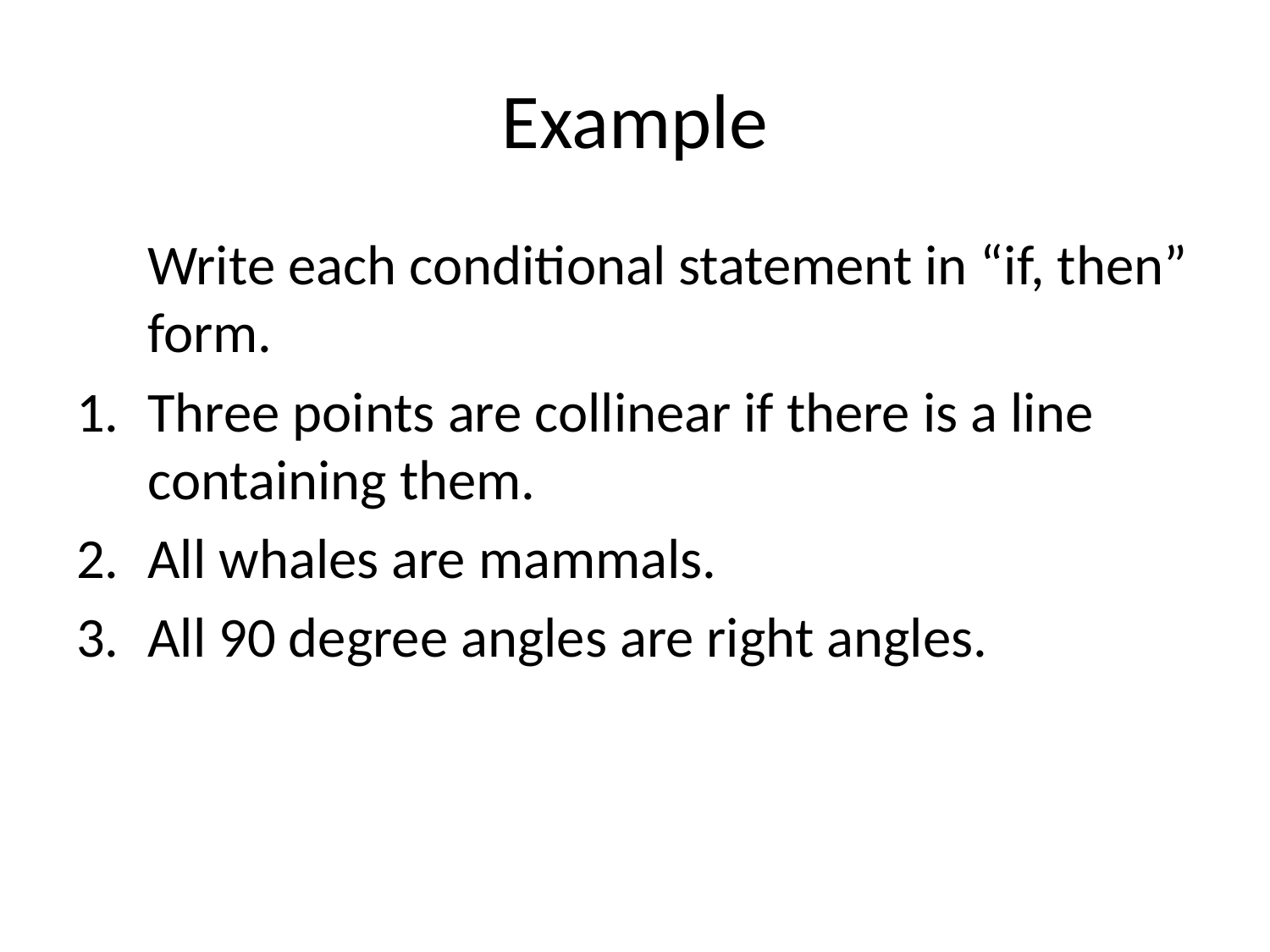

# Example
	Write each conditional statement in “if, then” form.
Three points are collinear if there is a line containing them.
All whales are mammals.
All 90 degree angles are right angles.